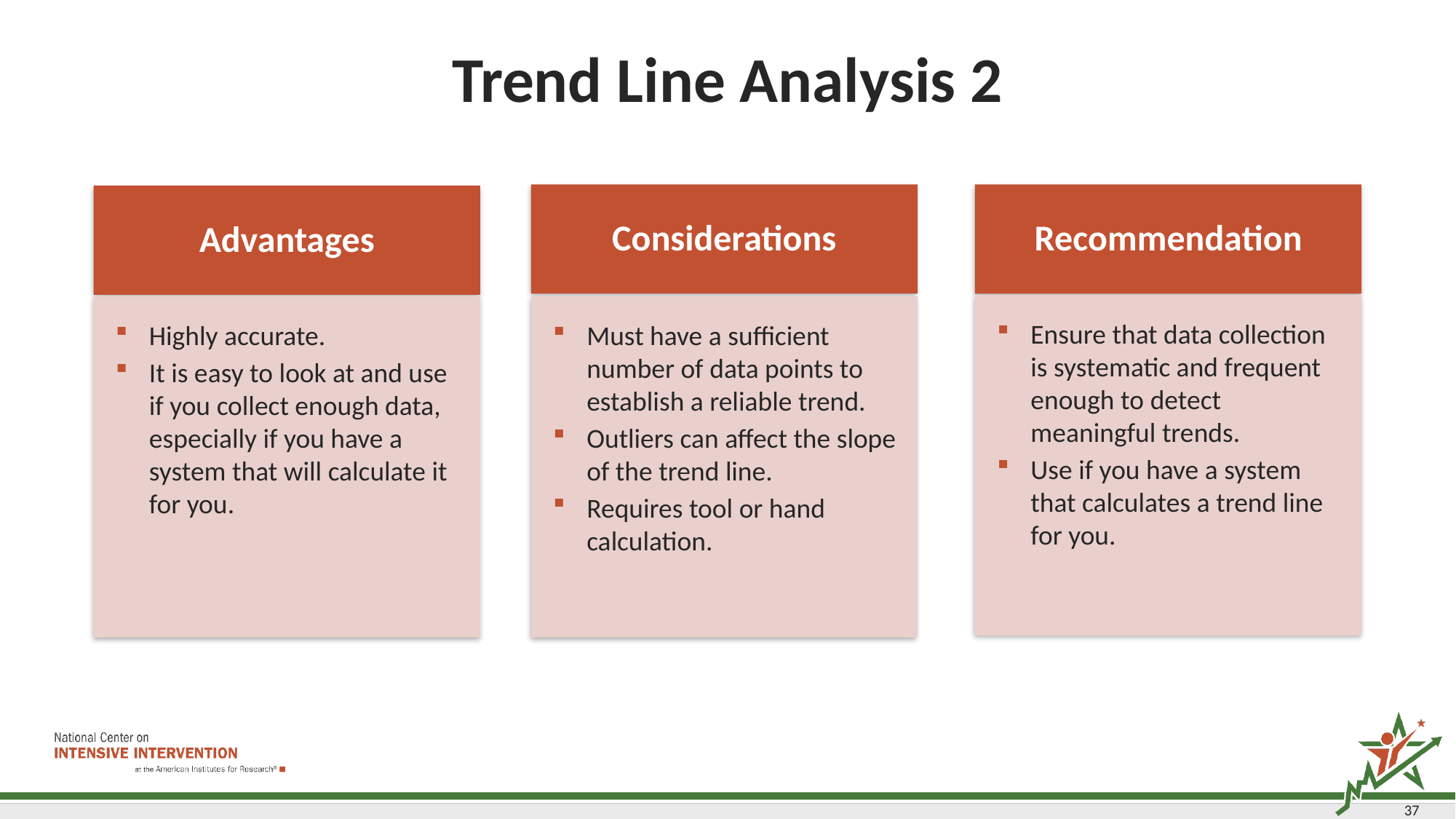

# Trend Line Analysis 2
Considerations
Recommendation
Advantages
Ensure that data collection is systematic and frequent enough to detect meaningful trends.
Use if you have a system that calculates a trend line for you.
Highly accurate.
It is easy to look at and use if you collect enough data, especially if you have a system that will calculate it for you.
Must have a sufficient number of data points to establish a reliable trend.
Outliers can affect the slope of the trend line.
Requires tool or hand calculation.

37